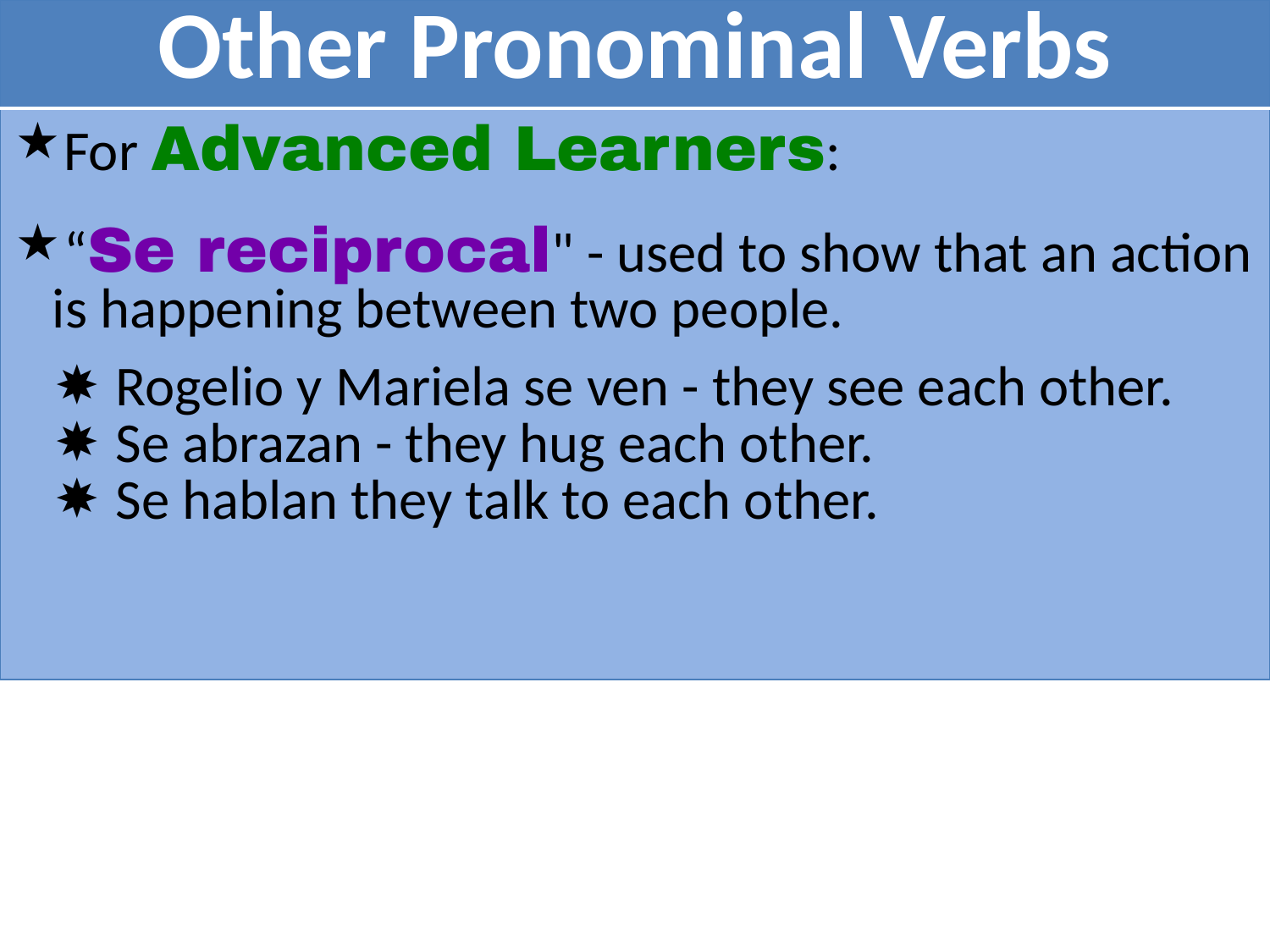

| Other Pronominal Verbs |
| --- |
| For Advanced Learners: “Se reciprocal" - used to show that an action is happening between two people. Rogelio y Mariela se ven - they see each other. Se abrazan - they hug each other. Se hablan they talk to each other. |